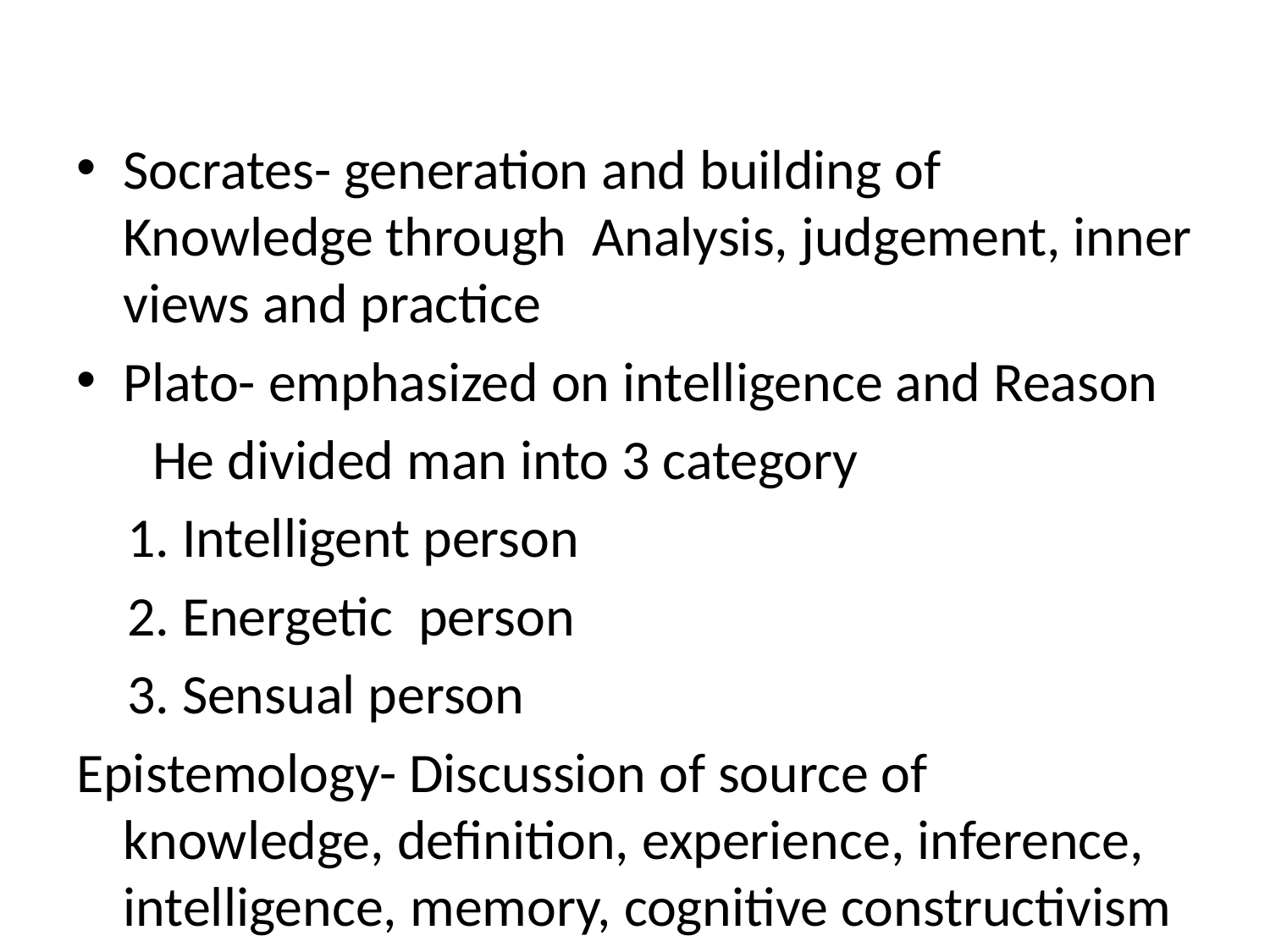

#
Socrates- generation and building of Knowledge through  Analysis, judgement, inner views and practice
Plato- emphasized on intelligence and Reason
      He divided man into 3 category
    1. Intelligent person
    2. Energetic  person
    3. Sensual person
Epistemology- Discussion of source of knowledge, definition, experience, inference, intelligence, memory, cognitive constructivism